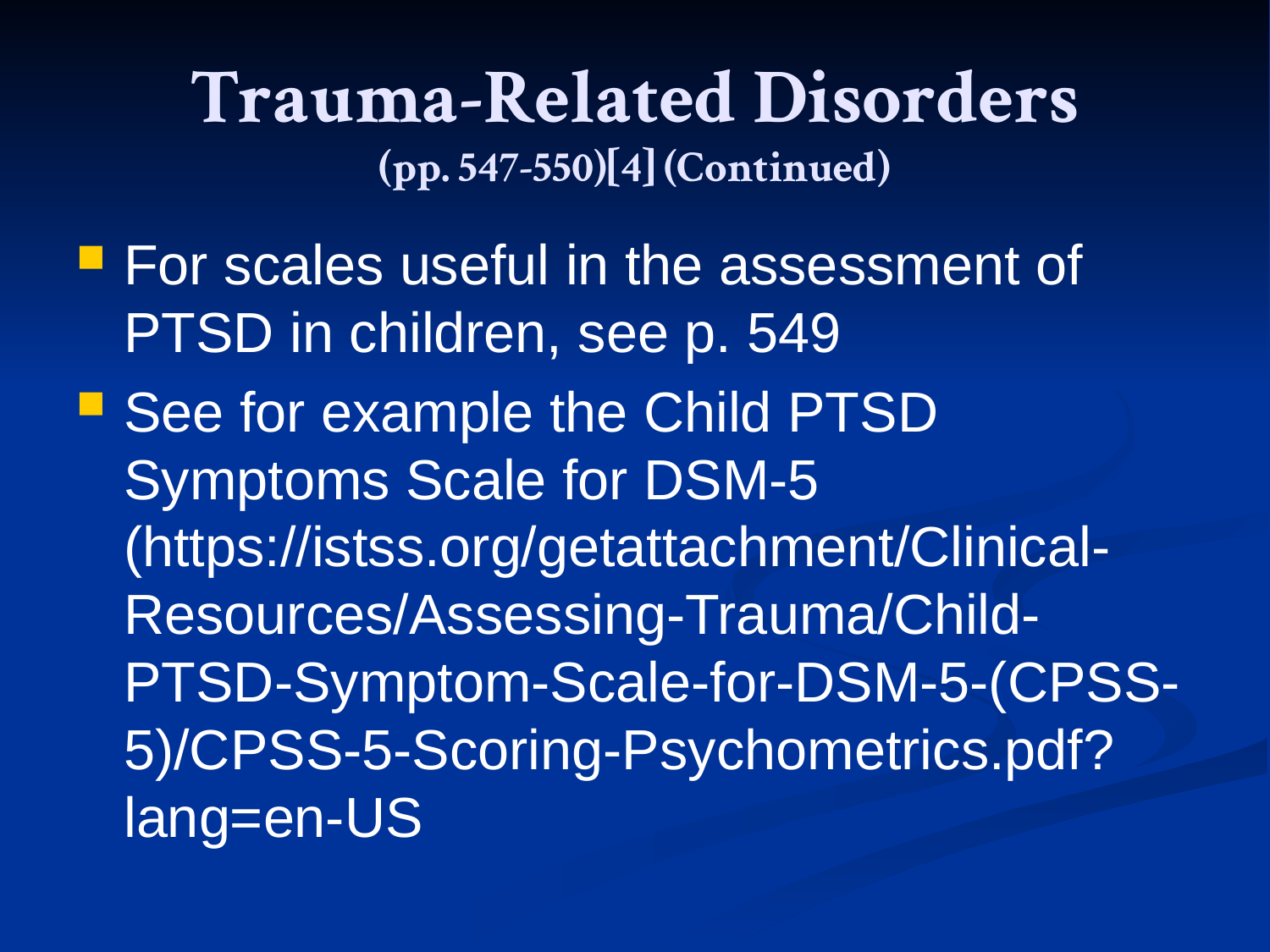

# Trauma-Related Disorders (pp. 547-550)[4] (Continued)
For scales useful in the assessment of PTSD in children, see p. 549
See for example the Child PTSD Symptoms Scale for DSM-5 (https://istss.org/getattachment/Clinical-Resources/Assessing-Trauma/Child-PTSD-Symptom-Scale-for-DSM-5-(CPSS-5)/CPSS-5-Scoring-Psychometrics.pdf?lang=en-US